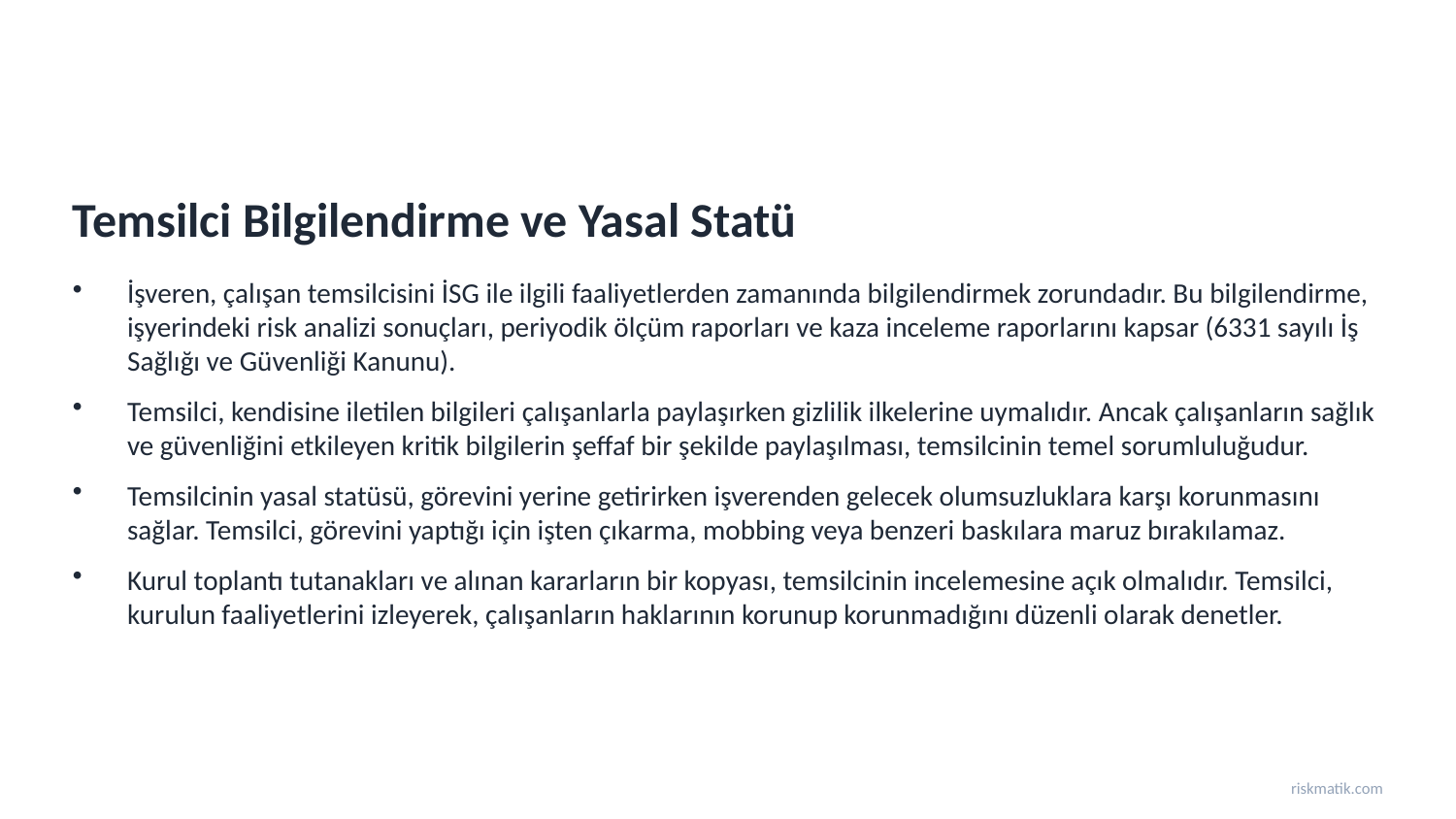

Temsilci Bilgilendirme ve Yasal Statü
İşveren, çalışan temsilcisini İSG ile ilgili faaliyetlerden zamanında bilgilendirmek zorundadır. Bu bilgilendirme, işyerindeki risk analizi sonuçları, periyodik ölçüm raporları ve kaza inceleme raporlarını kapsar (6331 sayılı İş Sağlığı ve Güvenliği Kanunu).
Temsilci, kendisine iletilen bilgileri çalışanlarla paylaşırken gizlilik ilkelerine uymalıdır. Ancak çalışanların sağlık ve güvenliğini etkileyen kritik bilgilerin şeffaf bir şekilde paylaşılması, temsilcinin temel sorumluluğudur.
Temsilcinin yasal statüsü, görevini yerine getirirken işverenden gelecek olumsuzluklara karşı korunmasını sağlar. Temsilci, görevini yaptığı için işten çıkarma, mobbing veya benzeri baskılara maruz bırakılamaz.
Kurul toplantı tutanakları ve alınan kararların bir kopyası, temsilcinin incelemesine açık olmalıdır. Temsilci, kurulun faaliyetlerini izleyerek, çalışanların haklarının korunup korunmadığını düzenli olarak denetler.
riskmatik.com